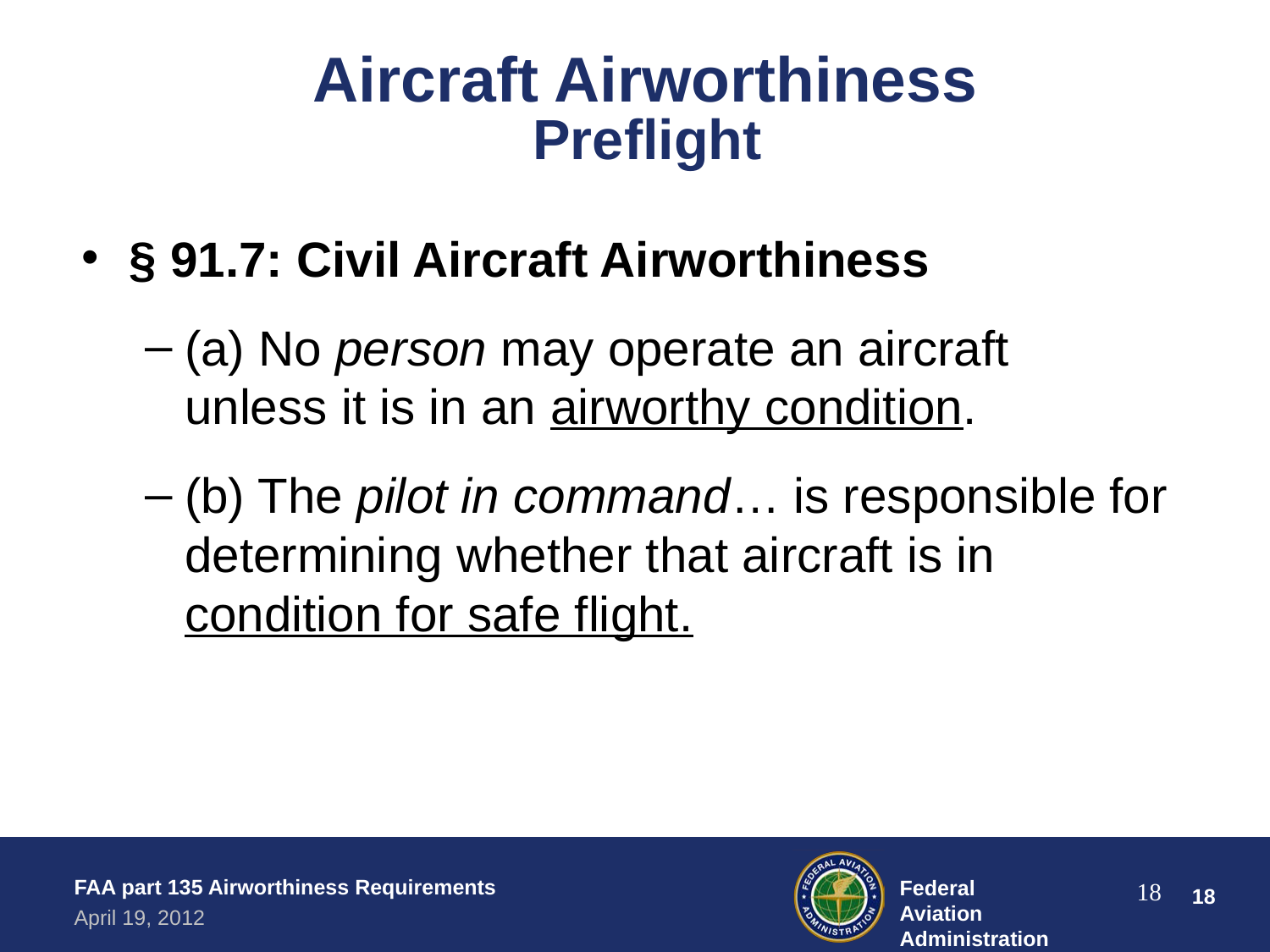

# Aircraft Airworthiness
Preflight

§ 91.7: Civil Aircraft Airworthiness
(a) No person may operate an aircraft unless it is in an airworthy condition.
(b) The pilot in command… is responsible for determining whether that aircraft is in condition for safe flight.
FAA part 135 Airworthiness Requirements
April 19, 2012
Federal Aviation Administration
18
18